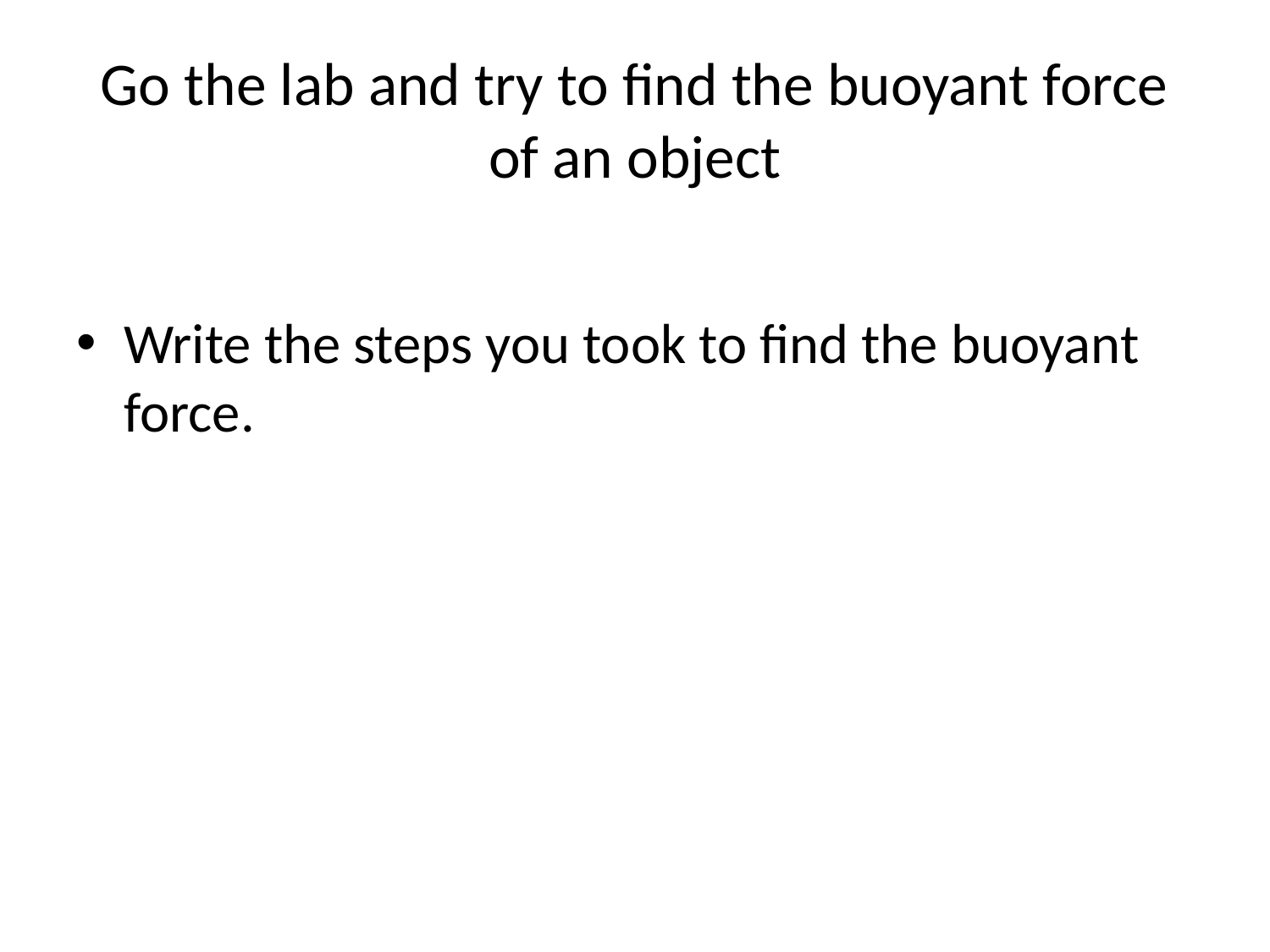

# Go the lab and try to find the buoyant force of an object

Write the steps you took to find the buoyant force.